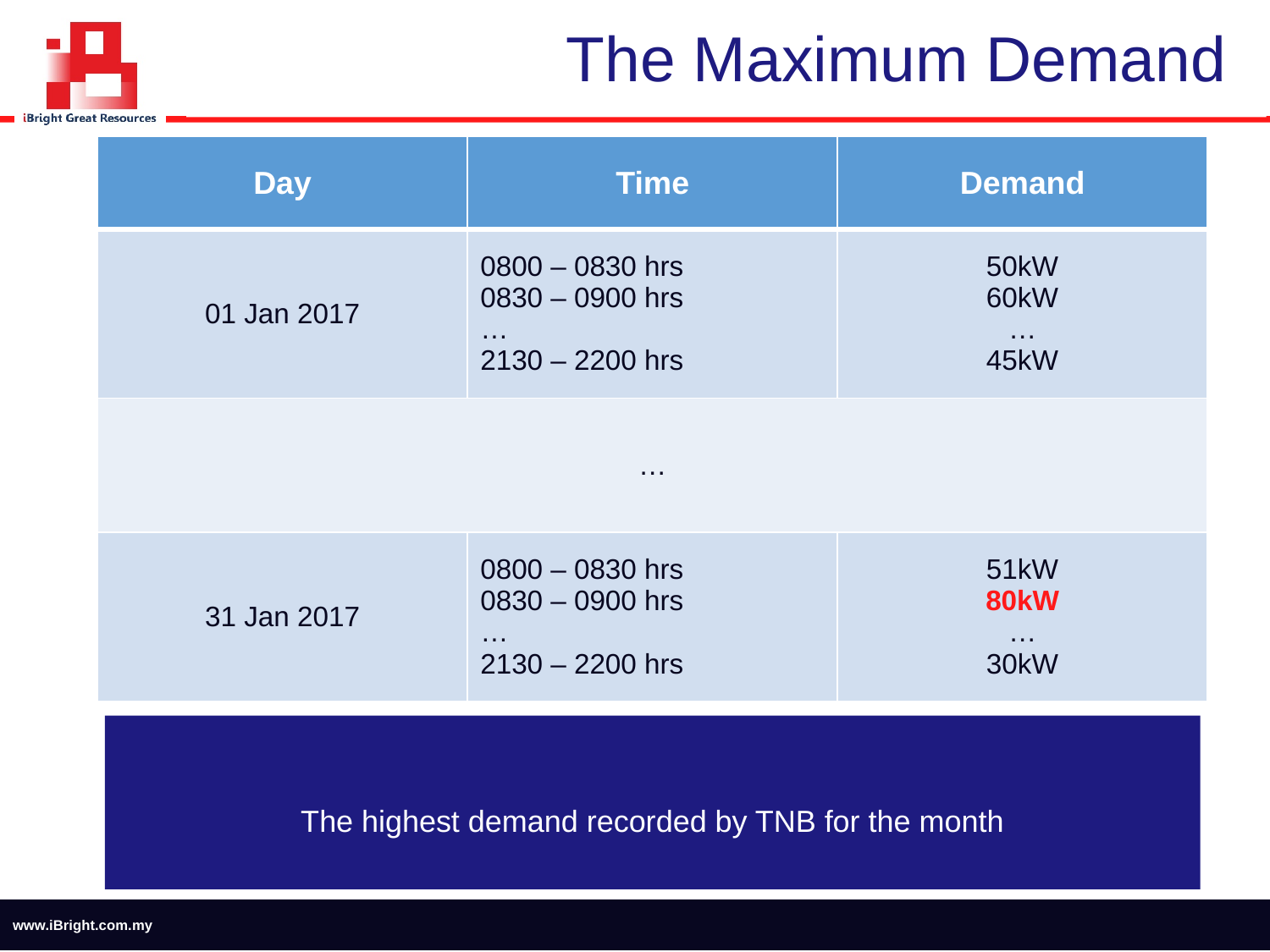

The Maximum Demand
| Day | Time | Demand |
| --- | --- | --- |
| 01 Jan 2017 | 0800 – 0830 hrs 0830 – 0900 hrs … 2130 – 2200 hrs | 50kW 60kW … 45kW |
| … |  |  |
| 31 Jan 2017 | 0800 – 0830 hrs 0830 – 0900 hrs … 2130 – 2200 hrs | 51kW 80kW … 30kW |
# The Maximum Demand
The highest demand recorded by TNB for the month
www.iBright.com.my